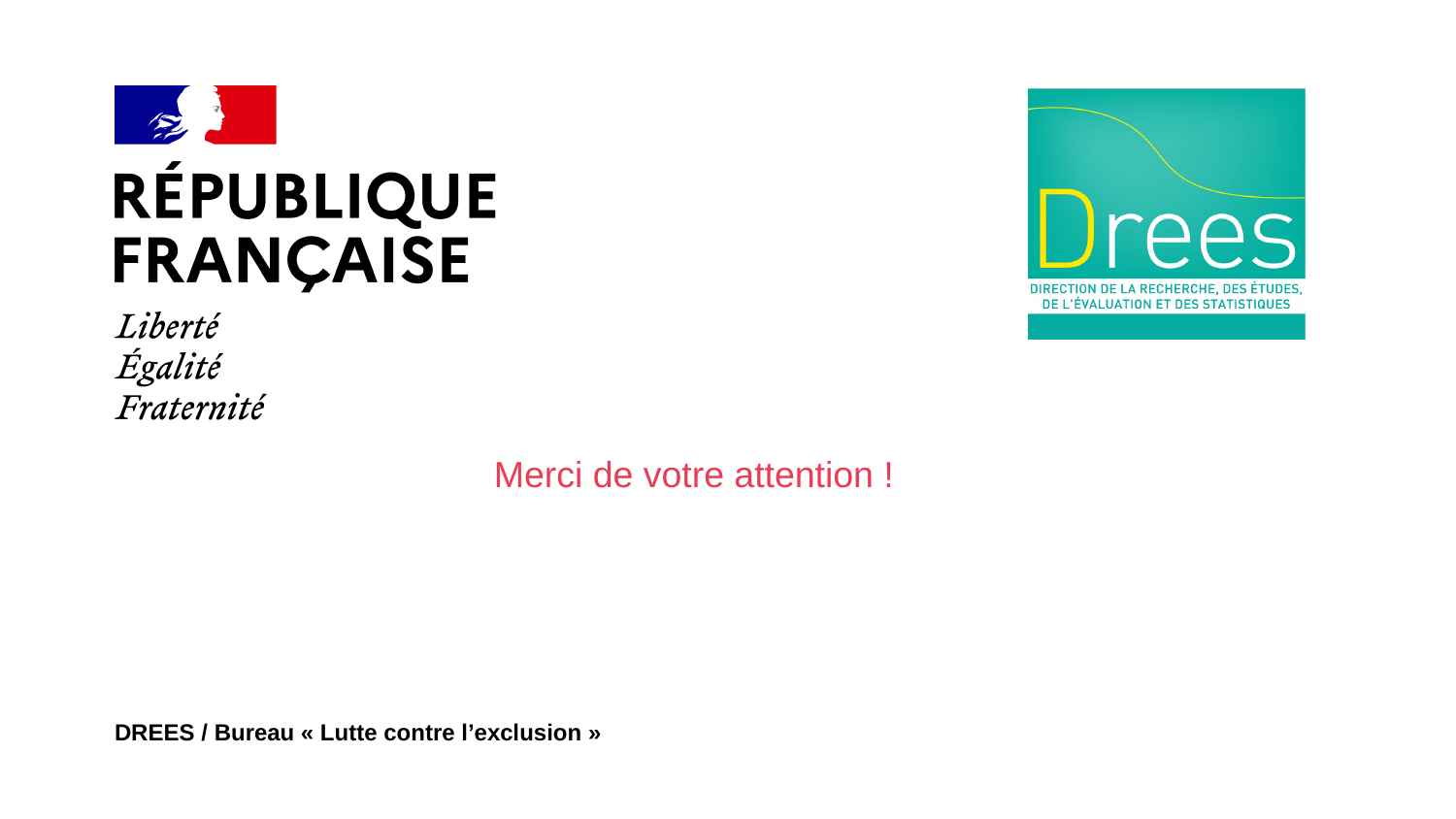

#
Merci de votre attention !
DREES / Bureau « Lutte contre l’exclusion »
24/03/2023
28